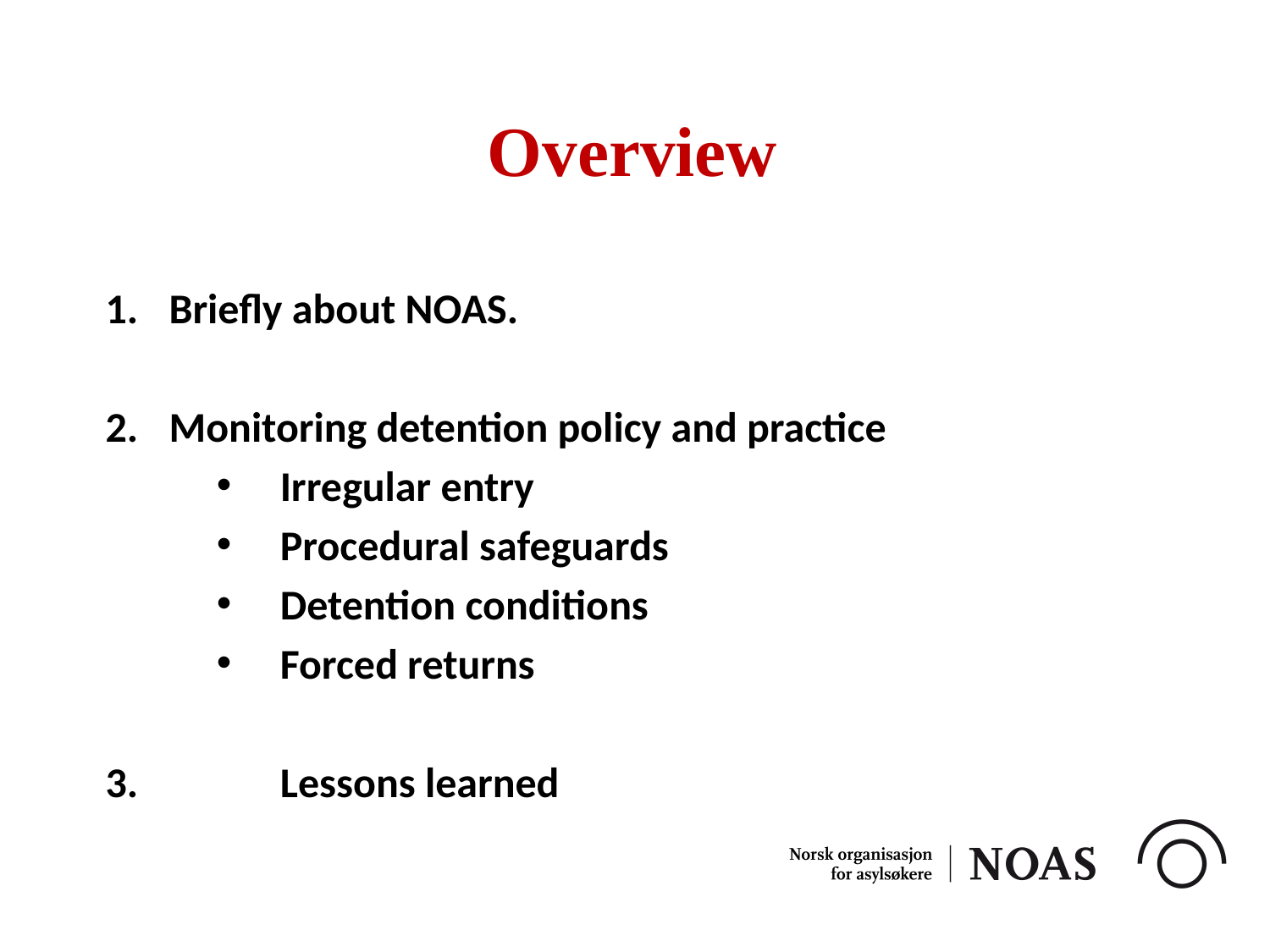

# Overview
Briefly about NOAS.

Monitoring detention policy and practice
Irregular entry
Procedural safeguards
Detention conditions
Forced returns

3. 		Lessons learned